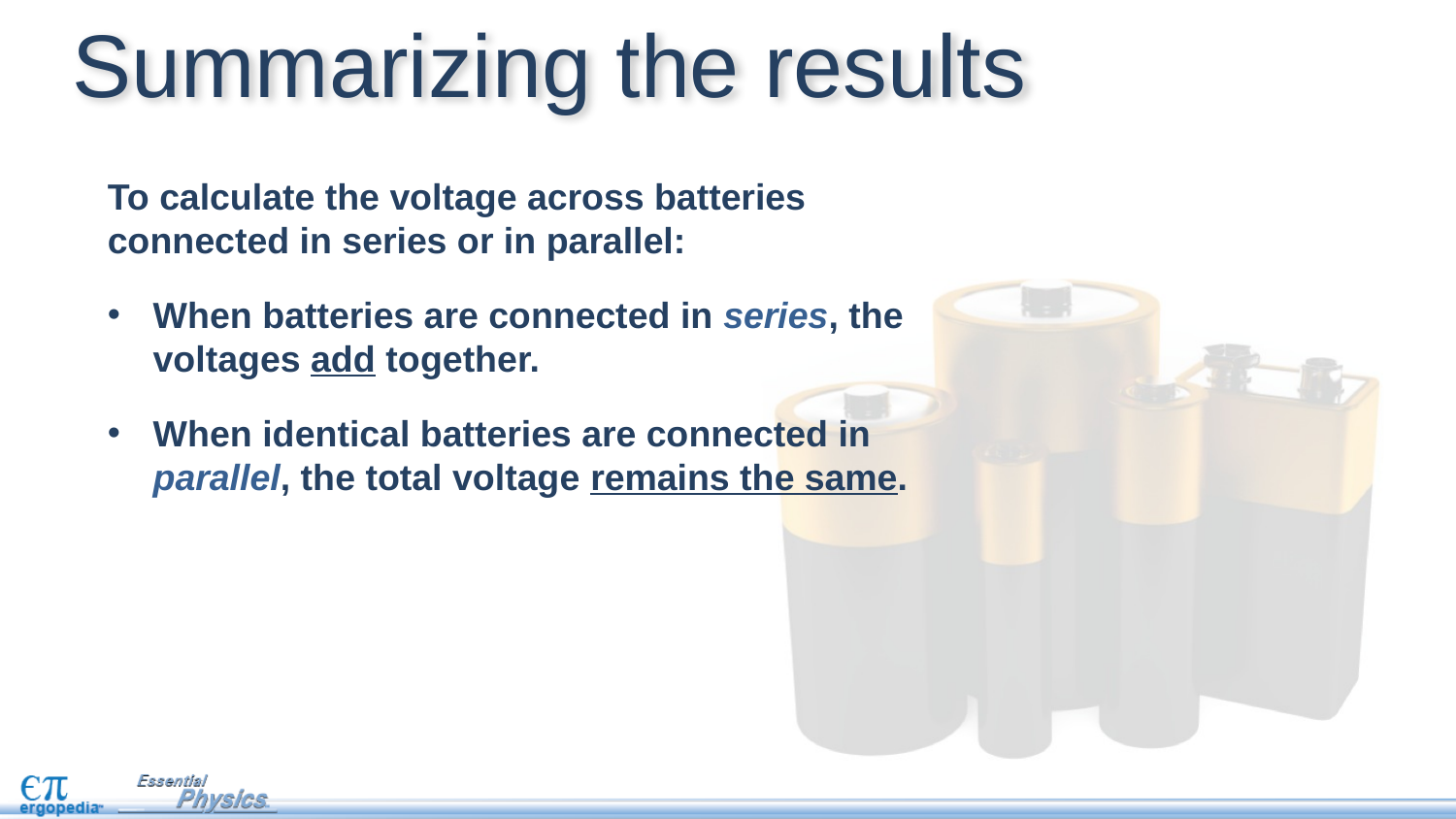

Summarizing the results
To calculate the voltage across batteries connected in series or in parallel:
When batteries are connected in series, the voltages add together.
When identical batteries are connected in parallel, the total voltage remains the same.